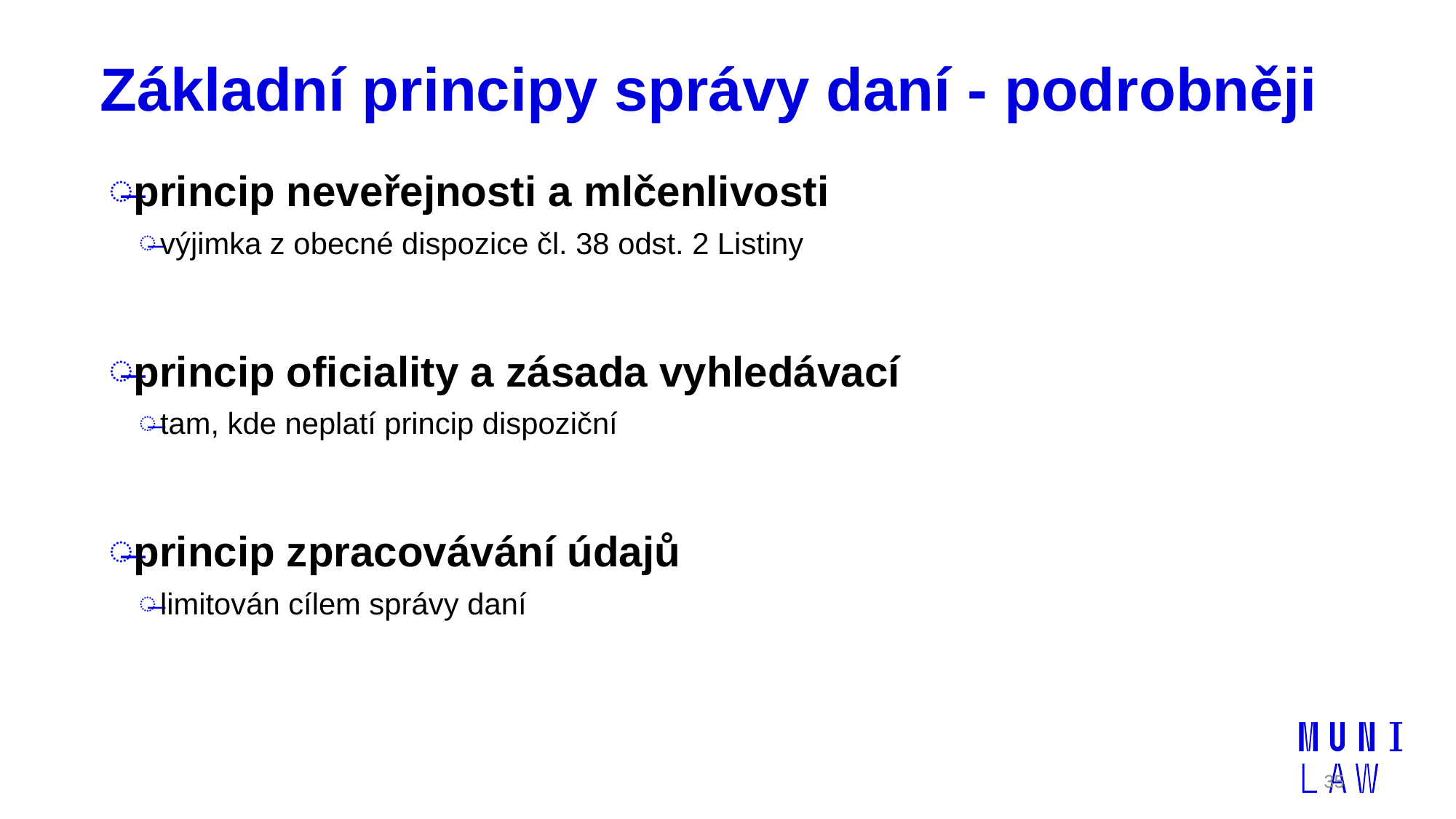

# Základní principy správy daní - podrobněji
princip neveřejnosti a mlčenlivosti
výjimka z obecné dispozice čl. 38 odst. 2 Listiny

princip oficiality a zásada vyhledávací
tam, kde neplatí princip dispoziční

princip zpracovávání údajů
limitován cílem správy daní

35